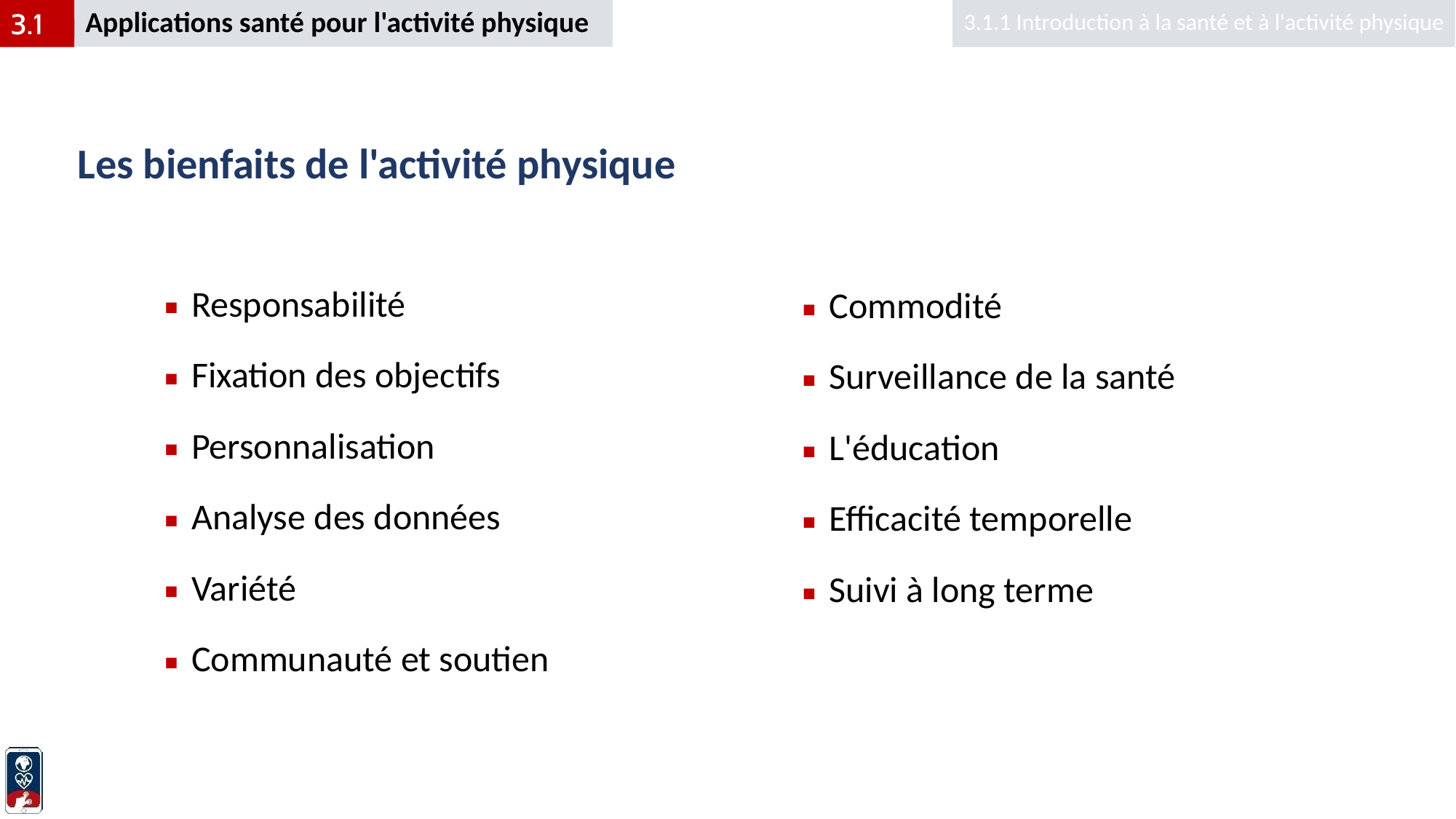

Applications santé pour l'activité physique
3.1.1 Introduction à la santé et à l'activité physique
3.1
# Les bienfaits de l'activité physique
Responsabilité
Fixation des objectifs
Personnalisation
Analyse des données
Variété
Communauté et soutien

Commodité
Surveillance de la santé
L'éducation
Efficacité temporelle
Suivi à long terme